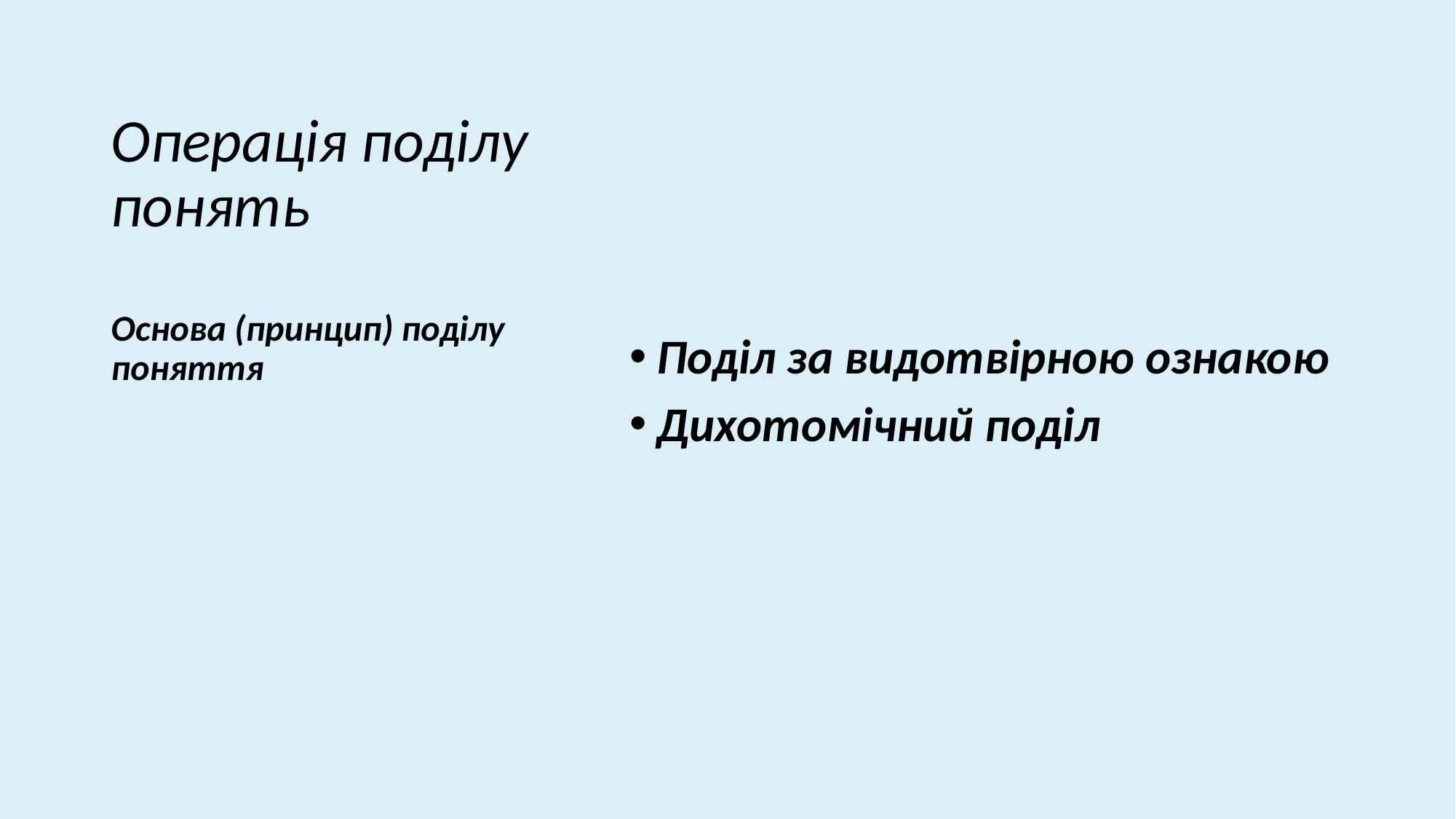

# Операція поділу понять

Поділ за видотвірною ознакою
Дихотомічний поділ

Основа (принцип) поділу поняття